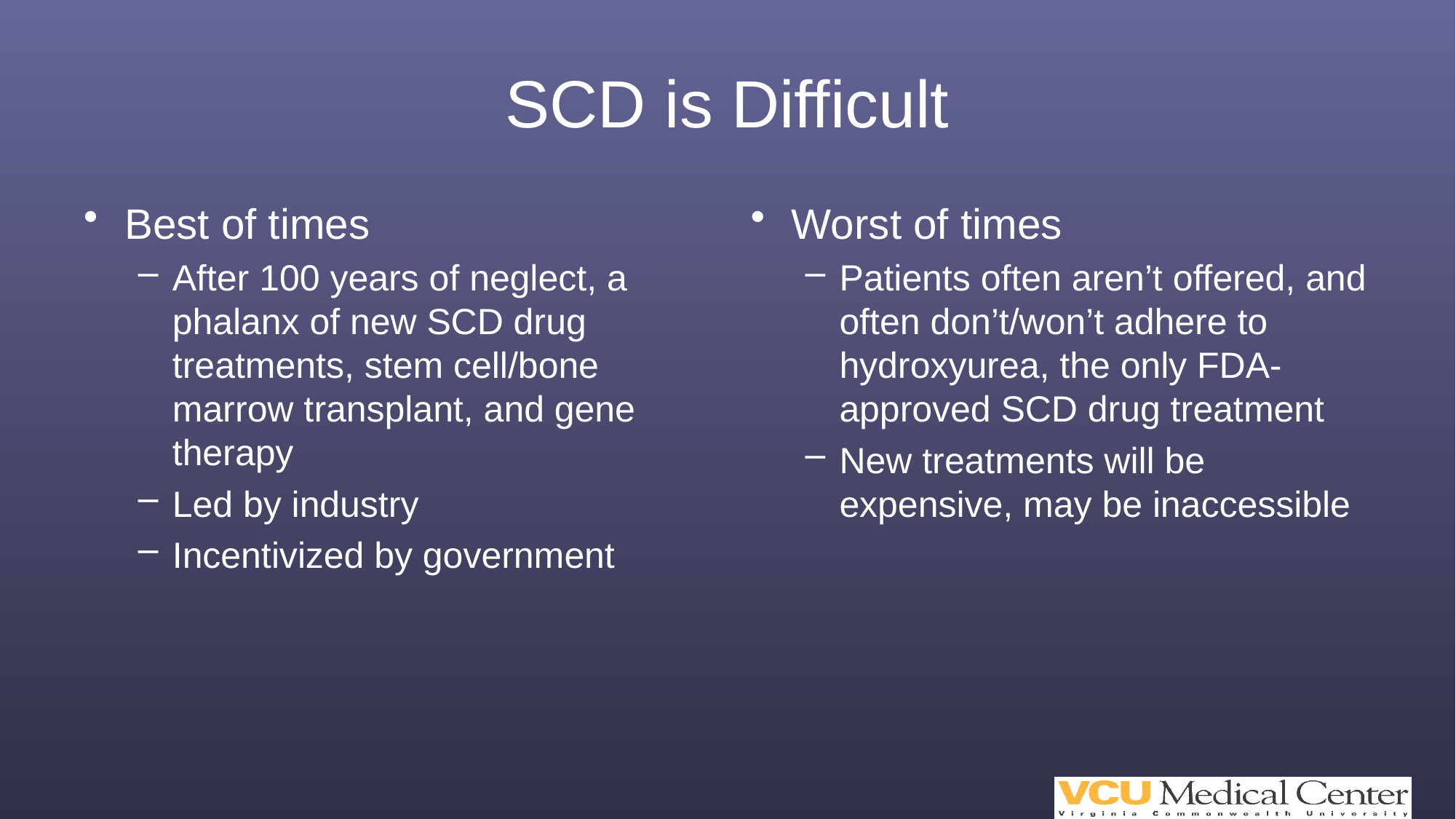

# SCD is Difficult
Best of times
After 100 years of neglect, a phalanx of new SCD drug treatments, stem cell/bone marrow transplant, and gene therapy
Led by industry
Incentivized by government
Worst of times
Patients often aren’t offered, and often don’t/won’t adhere to hydroxyurea, the only FDA-approved SCD drug treatment
New treatments will be expensive, may be inaccessible